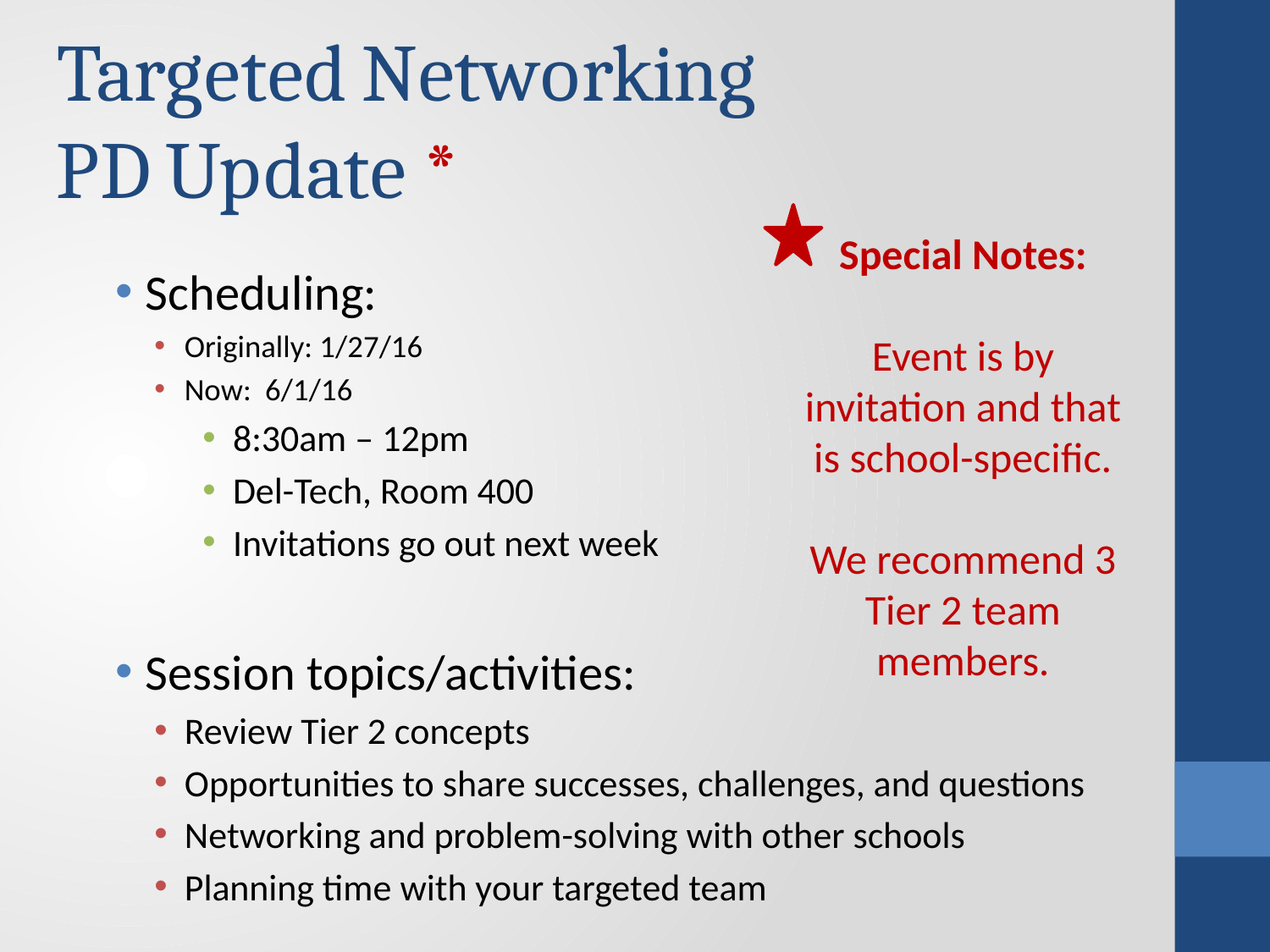

# Targeted Networking PD Update *

Special Notes:

Event is by invitation and that is school-specific.

We recommend 3 Tier 2 team members.

Scheduling:
Originally: 1/27/16
Now:  6/1/16
8:30am – 12pm
Del-Tech, Room 400
Invitations go out next week

Session topics/activities:
Review Tier 2 concepts
Opportunities to share successes, challenges, and questions
Networking and problem-solving with other schools
Planning time with your targeted team